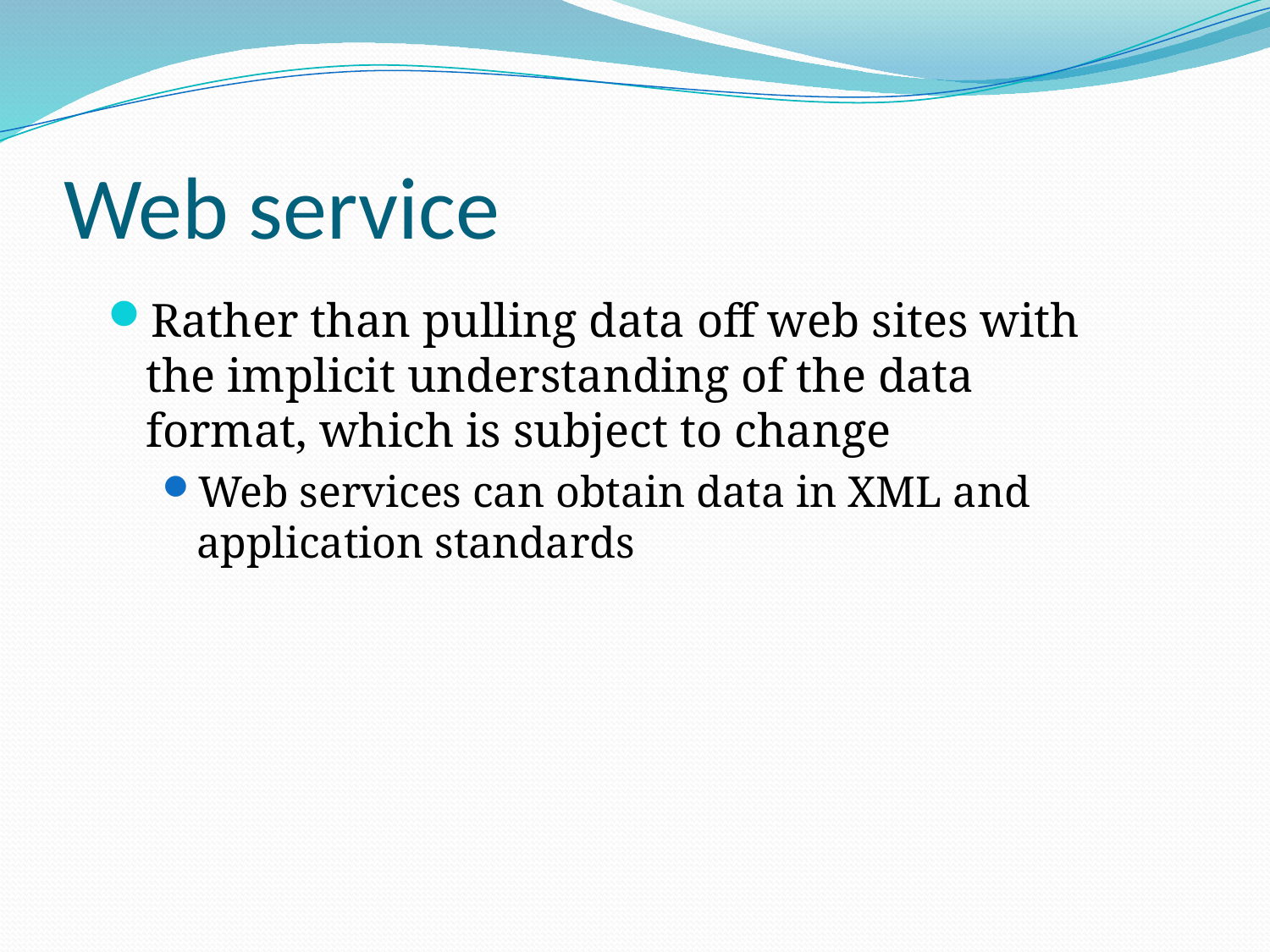

# Web service
Rather than pulling data off web sites with the implicit understanding of the data format, which is subject to change
Web services can obtain data in XML and application standards